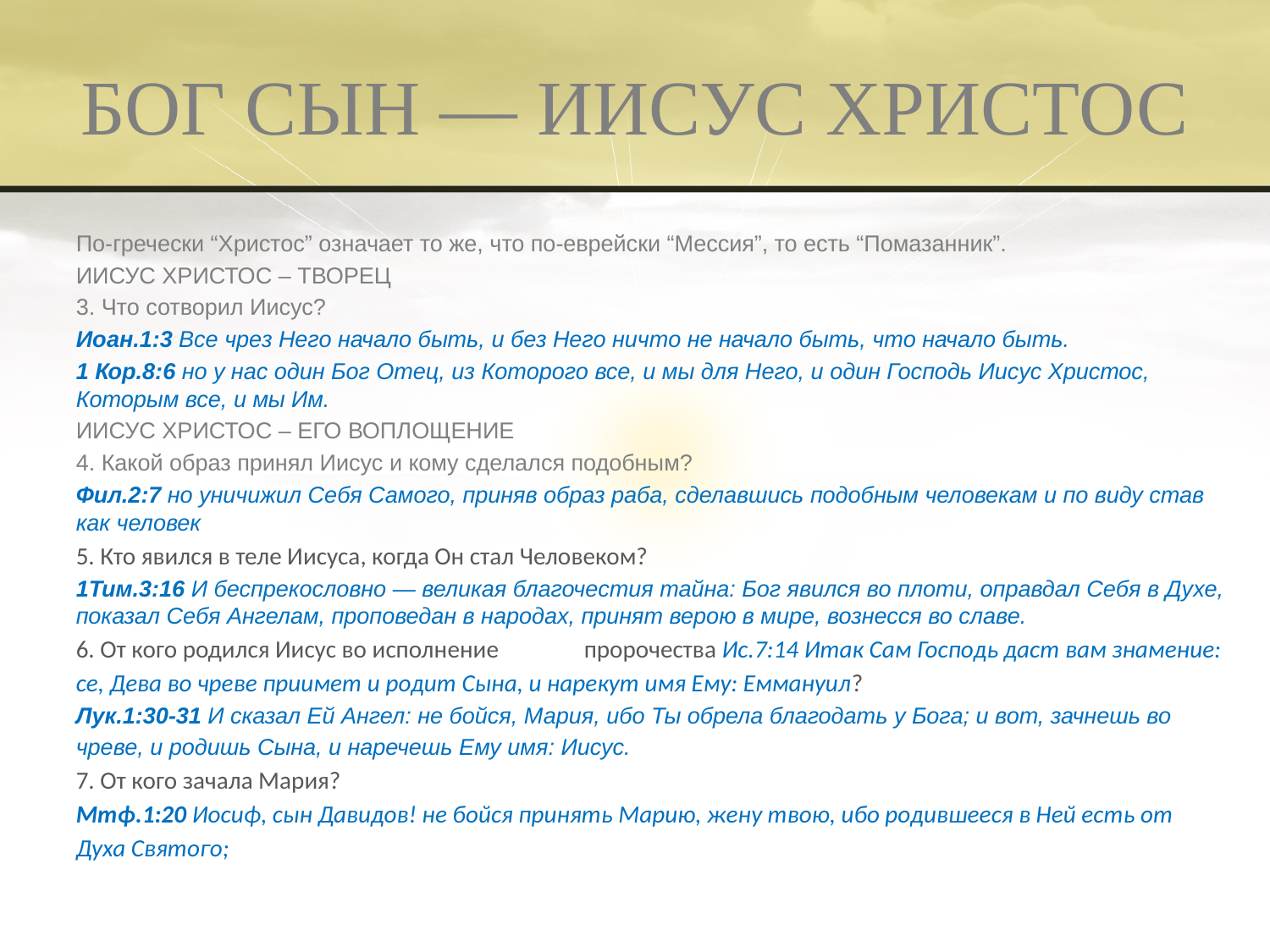

# БОГ СЫН — ИИСУС ХРИСТОС
По-гречески “Христос” означает то же, что по-еврейски “Мессия”, то есть “Помазанник”.
ИИСУС ХРИСТОС – ТВОРЕЦ
3. Что сотворил Иисус?
Иоан.1:3 Все чрез Него начало быть, и без Него ничто не начало быть, что начало быть.
1 Кор.8:6 но у нас один Бог Отец, из Которого все, и мы для Него, и один Господь Иисус Христос, Которым все, и мы Им.
ИИСУС ХРИСТОС – ЕГО ВОПЛОЩЕНИЕ
4. Какой образ принял Иисус и кому сделался подобным?
Фил.2:7 но уничижил Себя Самого, приняв образ раба, сделавшись подобным человекам и по виду став как человек
5. Кто явился в теле Иисуса, когда Он стал Человеком?
1Тим.3:16 И беспрекословно — великая благочестия тайна: Бог явился во плоти, оправдал Себя в Духе, показал Себя Ангелам, проповедан в народах, принят верою в мире, вознесся во славе.
6. От кого родился Иисус во исполнение	пророчества Ис.7:14 Итак Сам Господь даст вам знамение: се, Дева во чреве приимет и родит Сына, и нарекут имя Ему: Еммануил?
Лук.1:30-31 И сказал Ей Ангел: не бойся, Мария, ибо Ты обрела благодать у Бога; и вот, зачнешь во чреве, и родишь Сына, и наречешь Ему имя: Иисус.
7. От кого зачала Мария?
Мтф.1:20 Иосиф, сын Давидов! не бойся принять Марию, жену твою, ибо родившееся в Ней есть от Духа Святого;